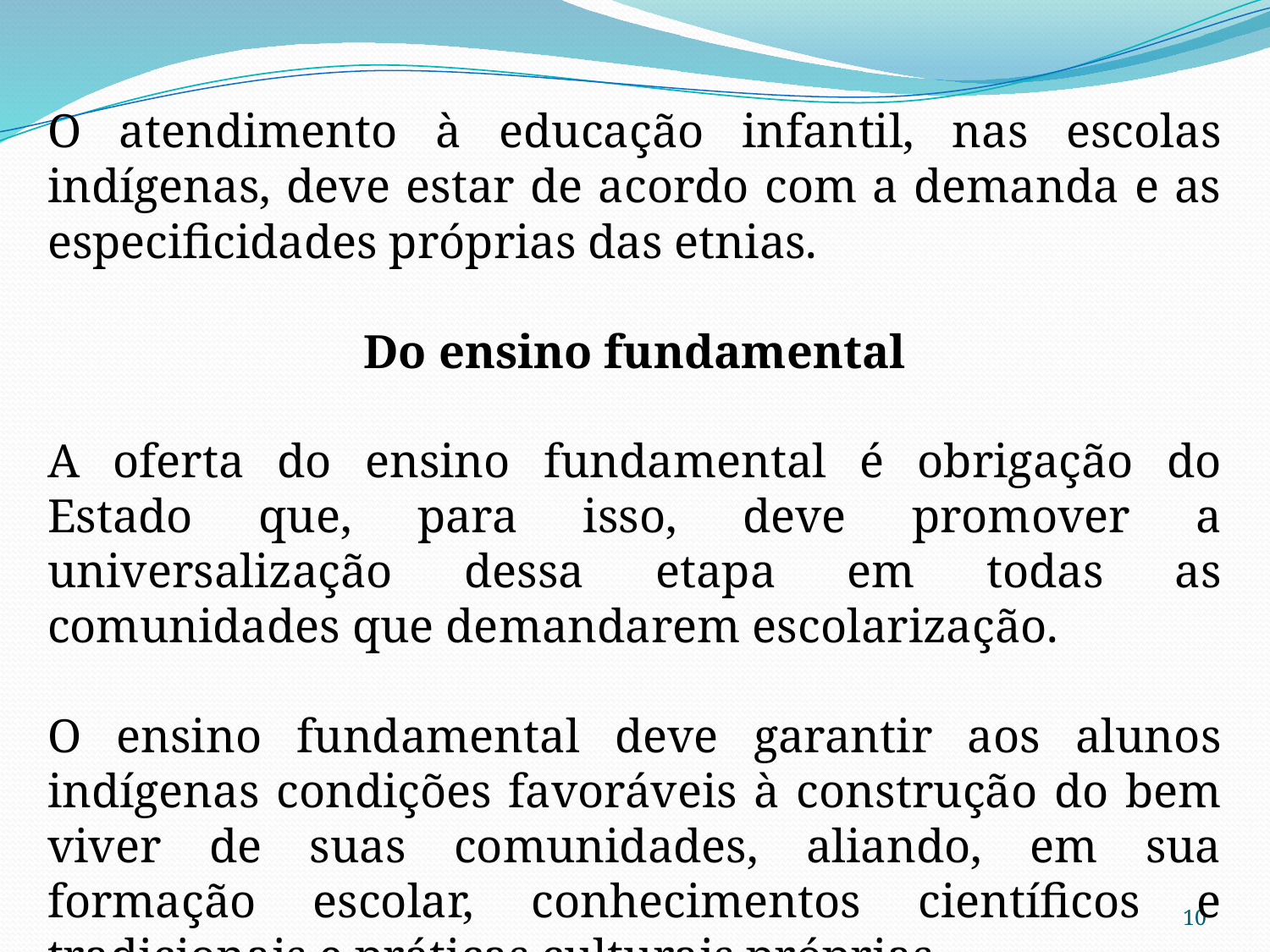

O atendimento à educação infantil, nas escolas indígenas, deve estar de acordo com a demanda e as especificidades próprias das etnias.

Do ensino fundamental

A oferta do ensino fundamental é obrigação do Estado que, para isso, deve promover a universalização dessa etapa em todas as comunidades que demandarem escolarização.

O ensino fundamental deve garantir aos alunos indígenas condições favoráveis à construção do bem viver de suas comunidades, aliando, em sua formação escolar, conhecimentos científicos e tradicionais e práticas culturais próprias.
10